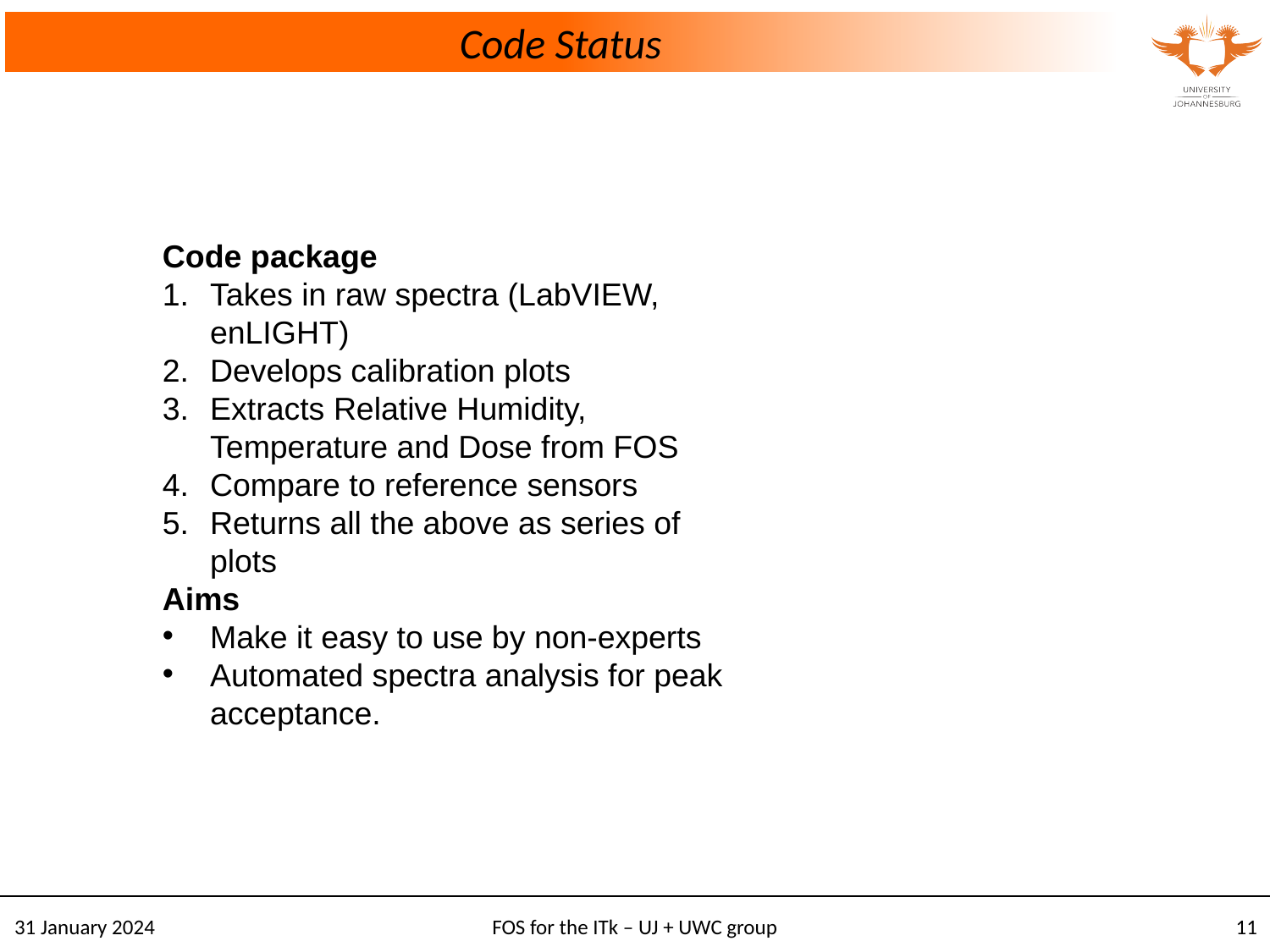

# Code Status
Code package
Takes in raw spectra (LabVIEW, enLIGHT)
Develops calibration plots
Extracts Relative Humidity, Temperature and Dose from FOS
Compare to reference sensors
Returns all the above as series of plots
Aims
Make it easy to use by non-experts
Automated spectra analysis for peak acceptance.

11
31 January 2024
FOS for the ITk – UJ + UWC group